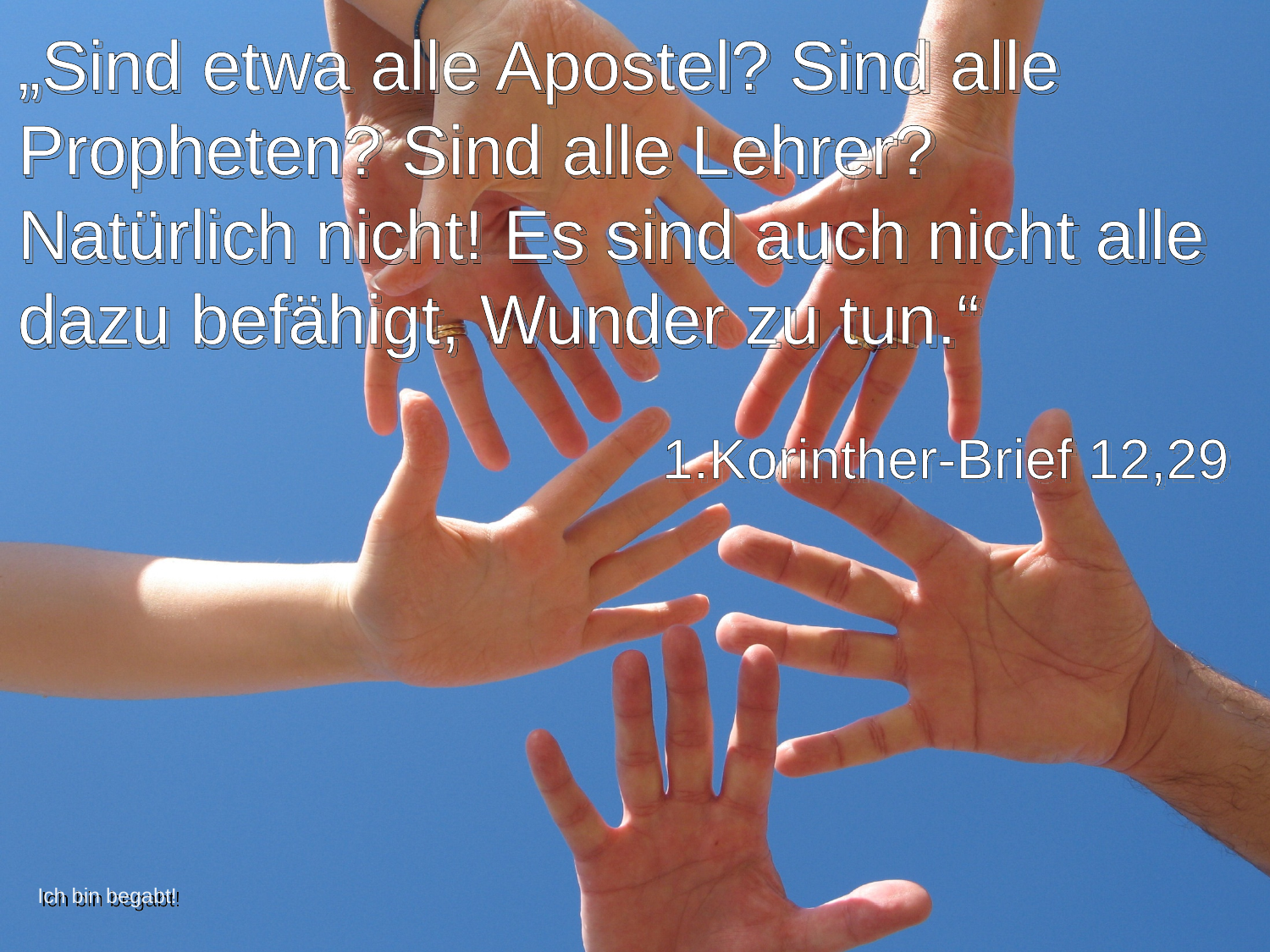

# „Sind etwa alle Apostel? Sind alle Propheten? Sind alle Lehrer? Natürlich nicht! Es sind auch nicht alle dazu befähigt, Wunder zu tun.“
1.Korinther-Brief 12,29
Ich bin begabt!